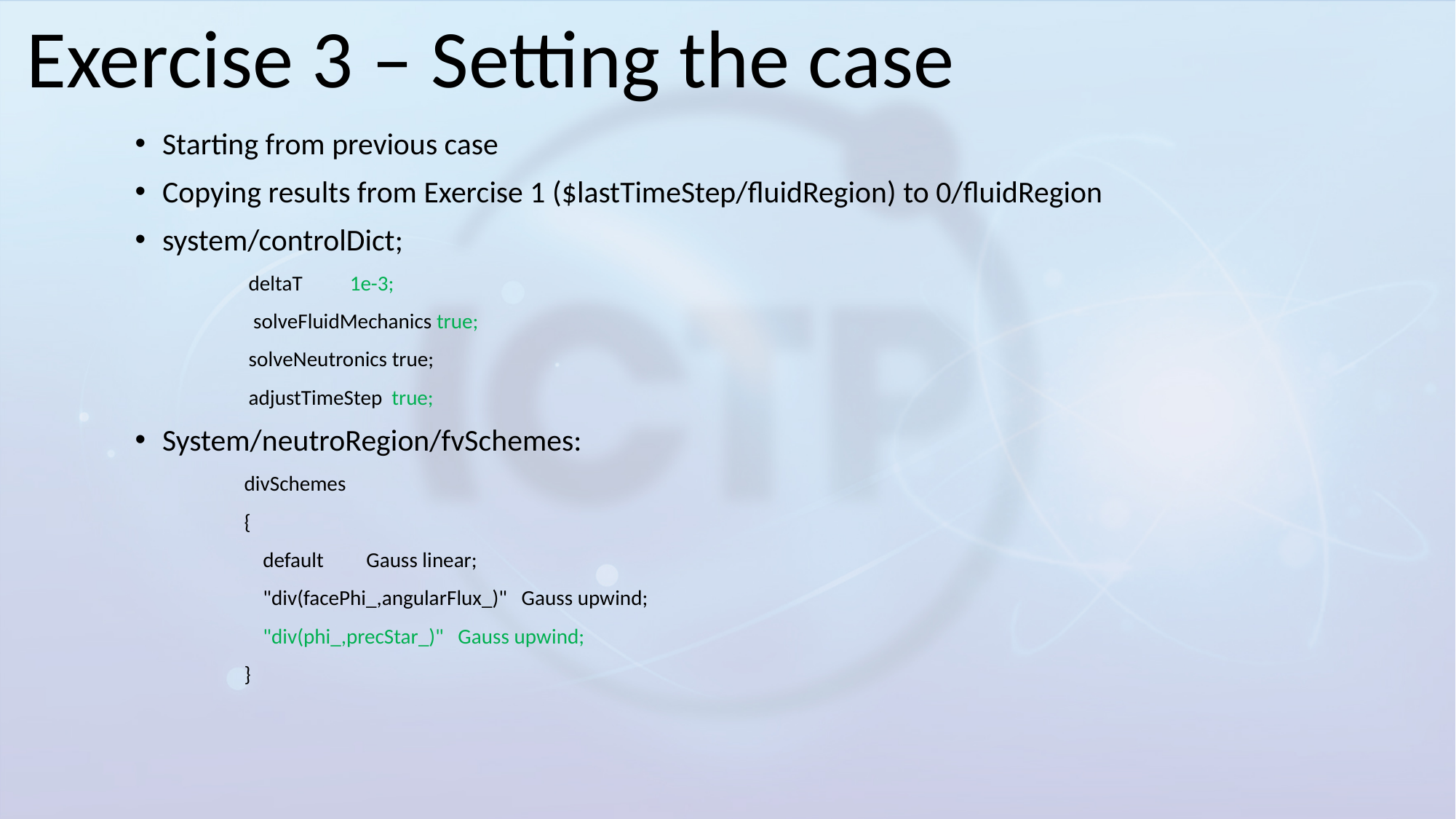

Exercise 3 – Setting the case
Starting from previous case
Copying results from Exercise 1 ($lastTimeStep/fluidRegion) to 0/fluidRegion
system/controlDict;
                        deltaT          1e-3;
                         solveFluidMechanics true;
                        solveNeutronics true;
                        adjustTimeStep  true;
System/neutroRegion/fvSchemes:
	divSchemes
	{
	    default         Gauss linear;
	    "div(facePhi_,angularFlux_)"   Gauss upwind;
	    "div(phi_,precStar_)"   Gauss upwind;
	}